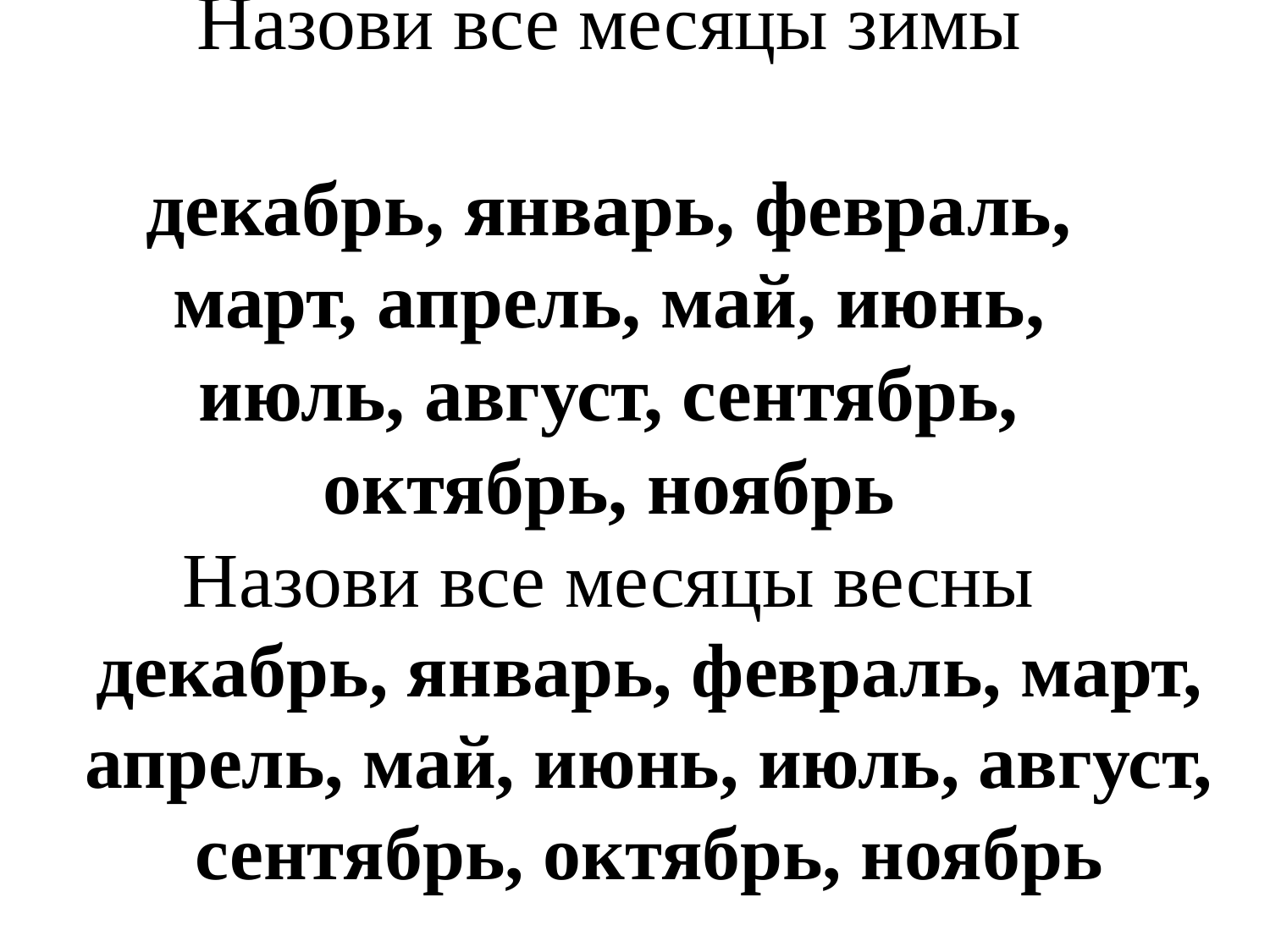

# Назови все месяцы зимы декабрь, январь, февраль, март, апрель, май, июнь, июль, август, сентябрь, октябрь, ноябрь Назови все месяцы весны
декабрь, январь, февраль, март, апрель, май, июнь, июль, август, сентябрь, октябрь, ноябрь